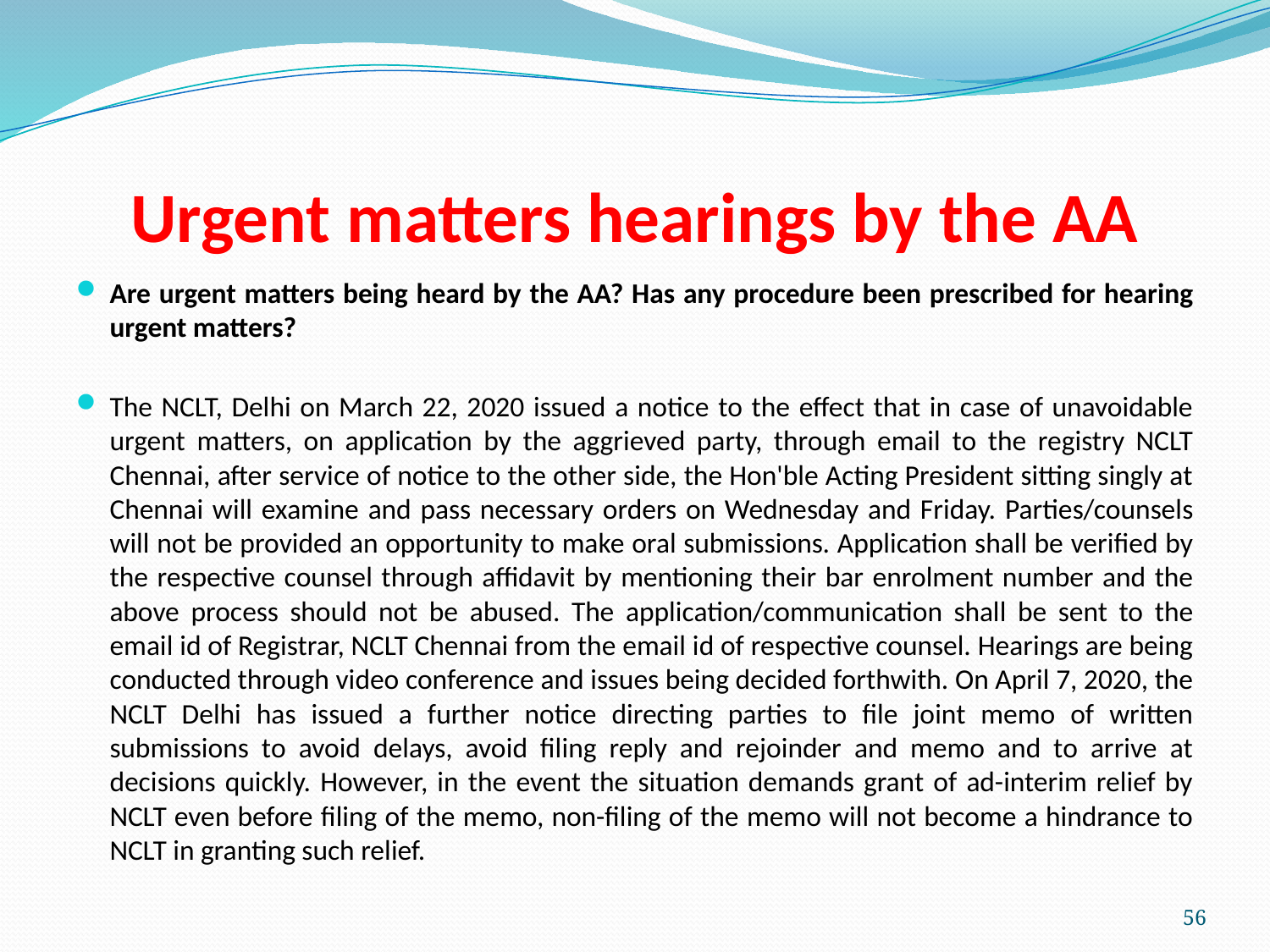

# Urgent matters hearings by the AA
Are urgent matters being heard by the AA? Has any procedure been prescribed for hearing urgent matters?

The NCLT, Delhi on March 22, 2020 issued a notice to the effect that in case of unavoidable urgent matters, on application by the aggrieved party, through email to the registry NCLT Chennai, after service of notice to the other side, the Hon'ble Acting President sitting singly at Chennai will examine and pass necessary orders on Wednesday and Friday. Parties/counsels will not be provided an opportunity to make oral submissions. Application shall be verified by the respective counsel through affidavit by mentioning their bar enrolment number and the above process should not be abused. The application/communication shall be sent to the email id of Registrar, NCLT Chennai from the email id of respective counsel. Hearings are being conducted through video conference and issues being decided forthwith. On April 7, 2020, the NCLT Delhi has issued a further notice directing parties to file joint memo of written submissions to avoid delays, avoid filing reply and rejoinder and memo and to arrive at decisions quickly. However, in the event the situation demands grant of ad-interim relief by NCLT even before filing of the memo, non-filing of the memo will not become a hindrance to NCLT in granting such relief.

56